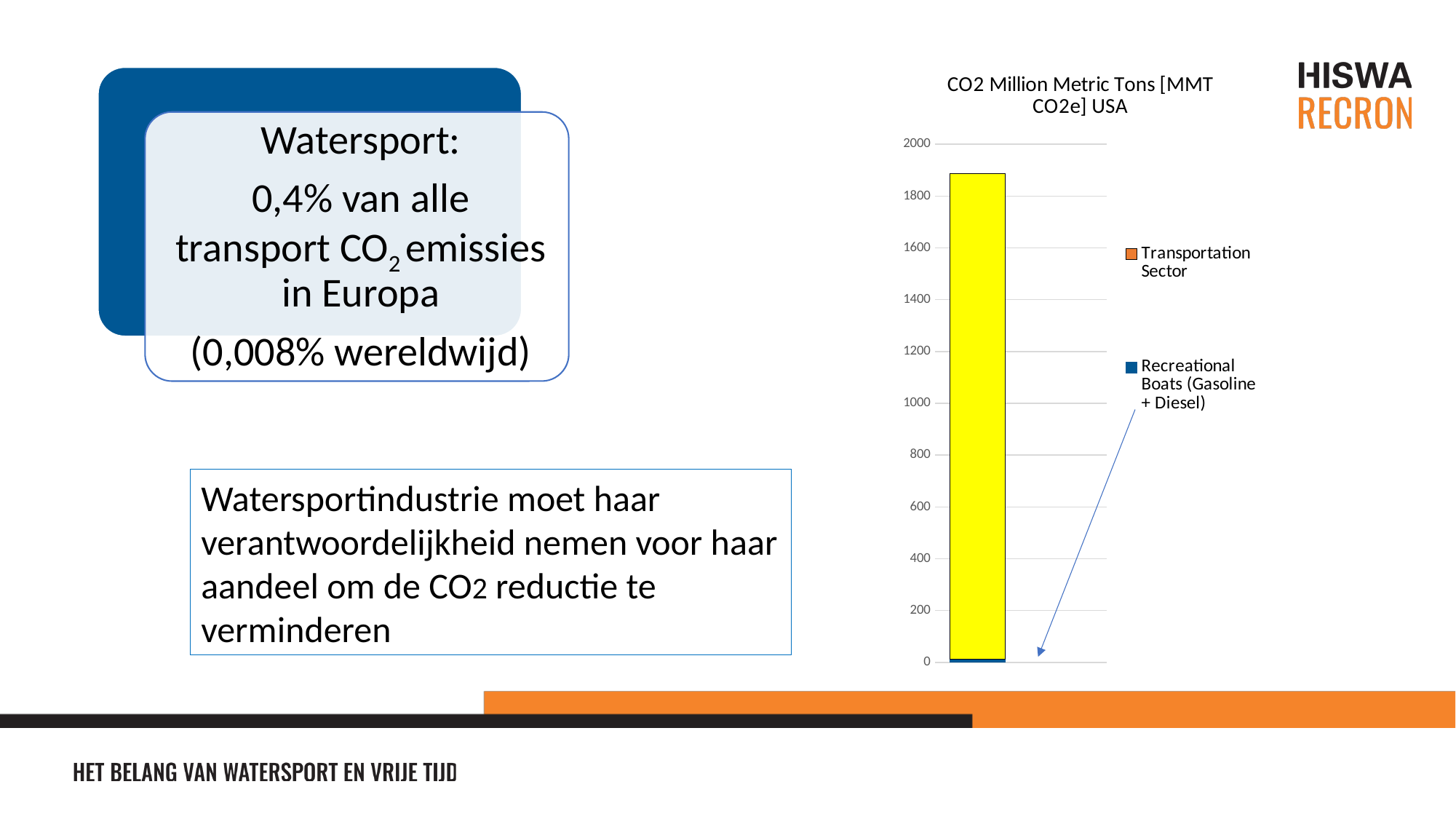

[unsupported chart]

Watersport:
0,4% van alle transport CO2 emissies in Europa
(0,008% wereldwijd)
Watersportindustrie moet haar verantwoordelijkheid nemen voor haar aandeel om de CO2 reductie te verminderen